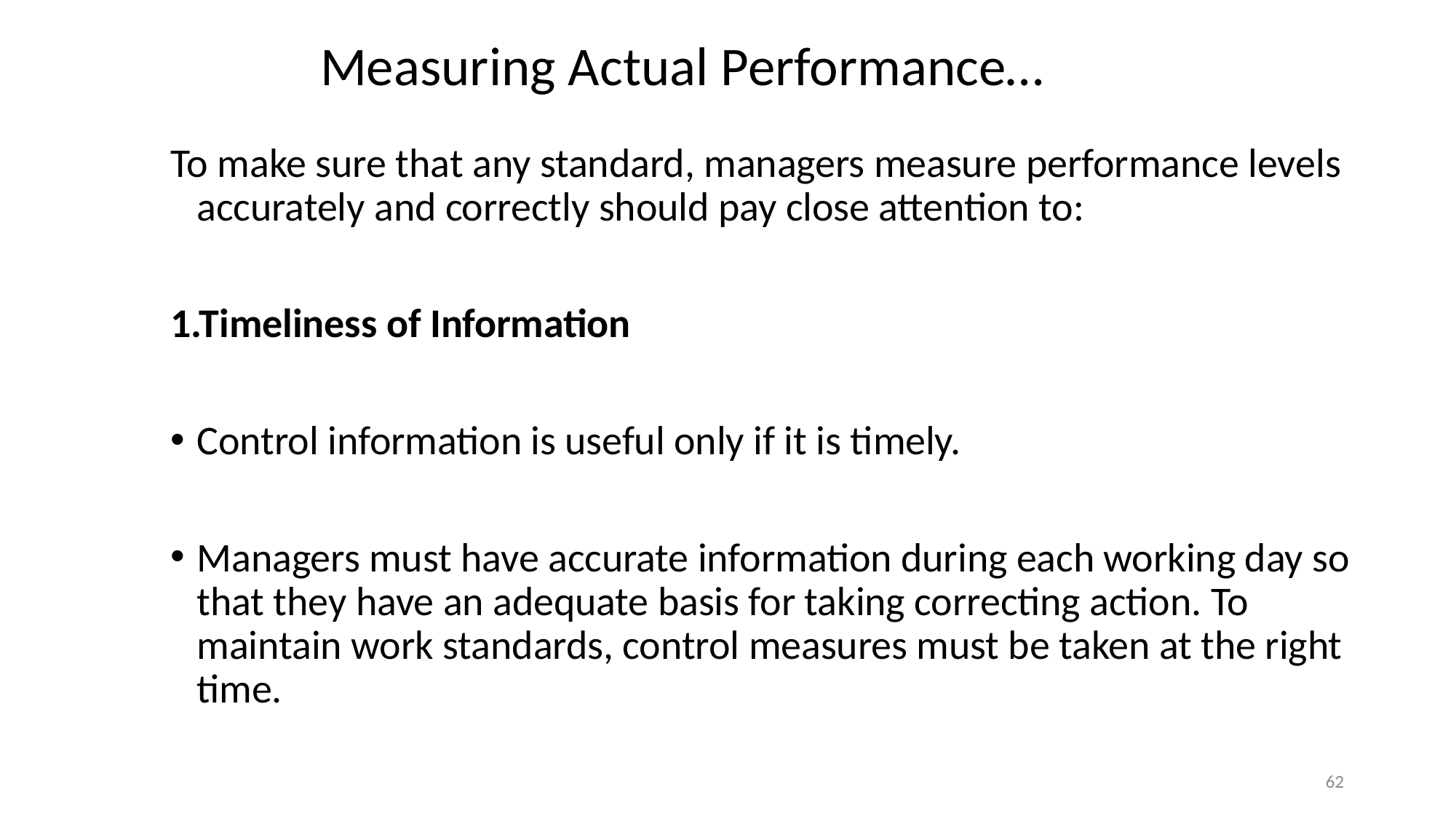

# Measuring Actual Performance…
To make sure that any standard, managers measure performance levels accurately and correctly should pay close attention to:

1.Timeliness of Information

Control information is useful only if it is timely.

Managers must have accurate information during each working day so that they have an adequate basis for taking correcting action. To maintain work standards, control measures must be taken at the right time.

62